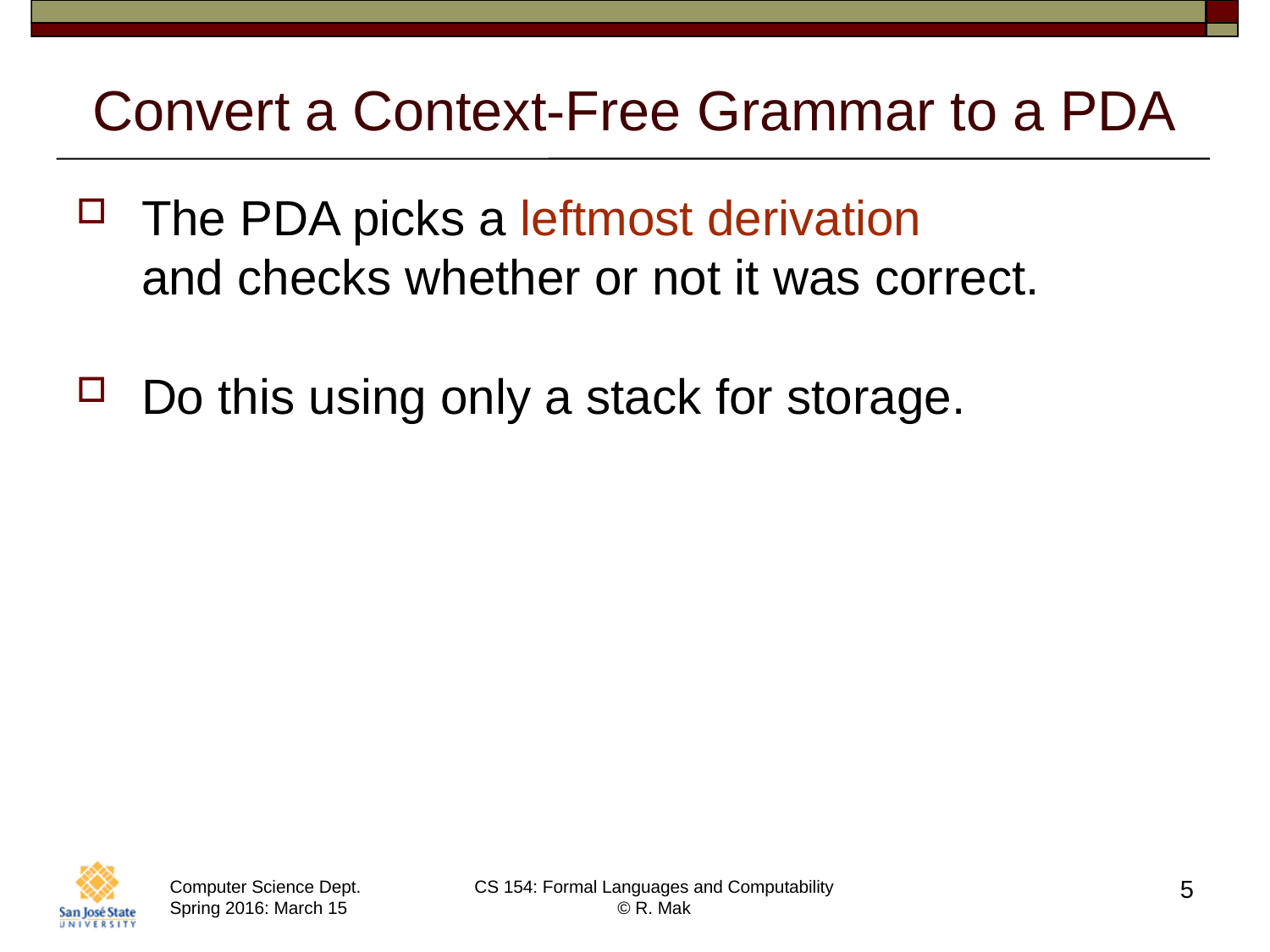

# Convert a Context-Free Grammar to a PDA
The PDA picks a leftmost derivation
and checks whether or not it was correct.

Do this using only a stack for storage.

5